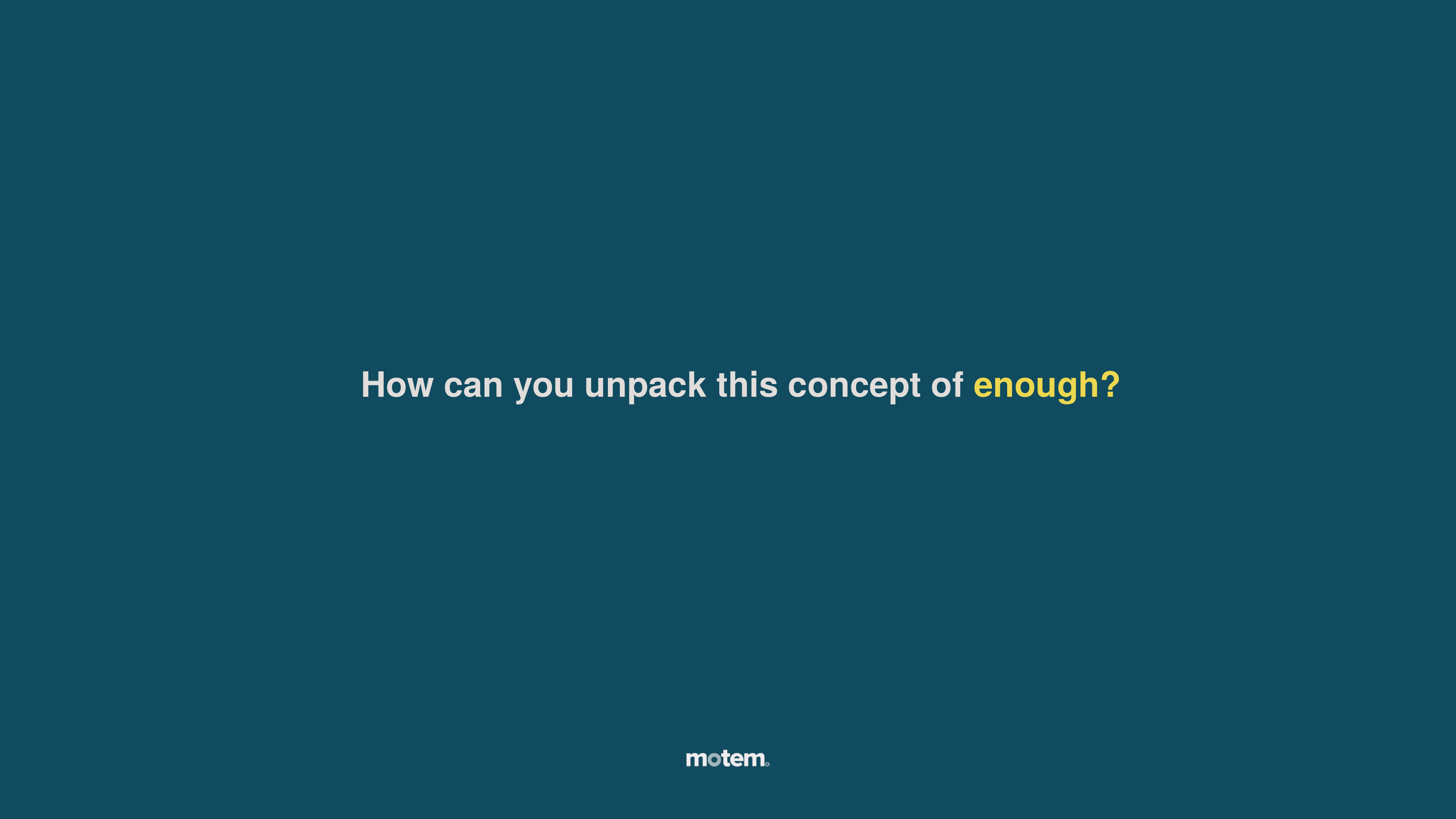

How can you unpack this concept of enough?